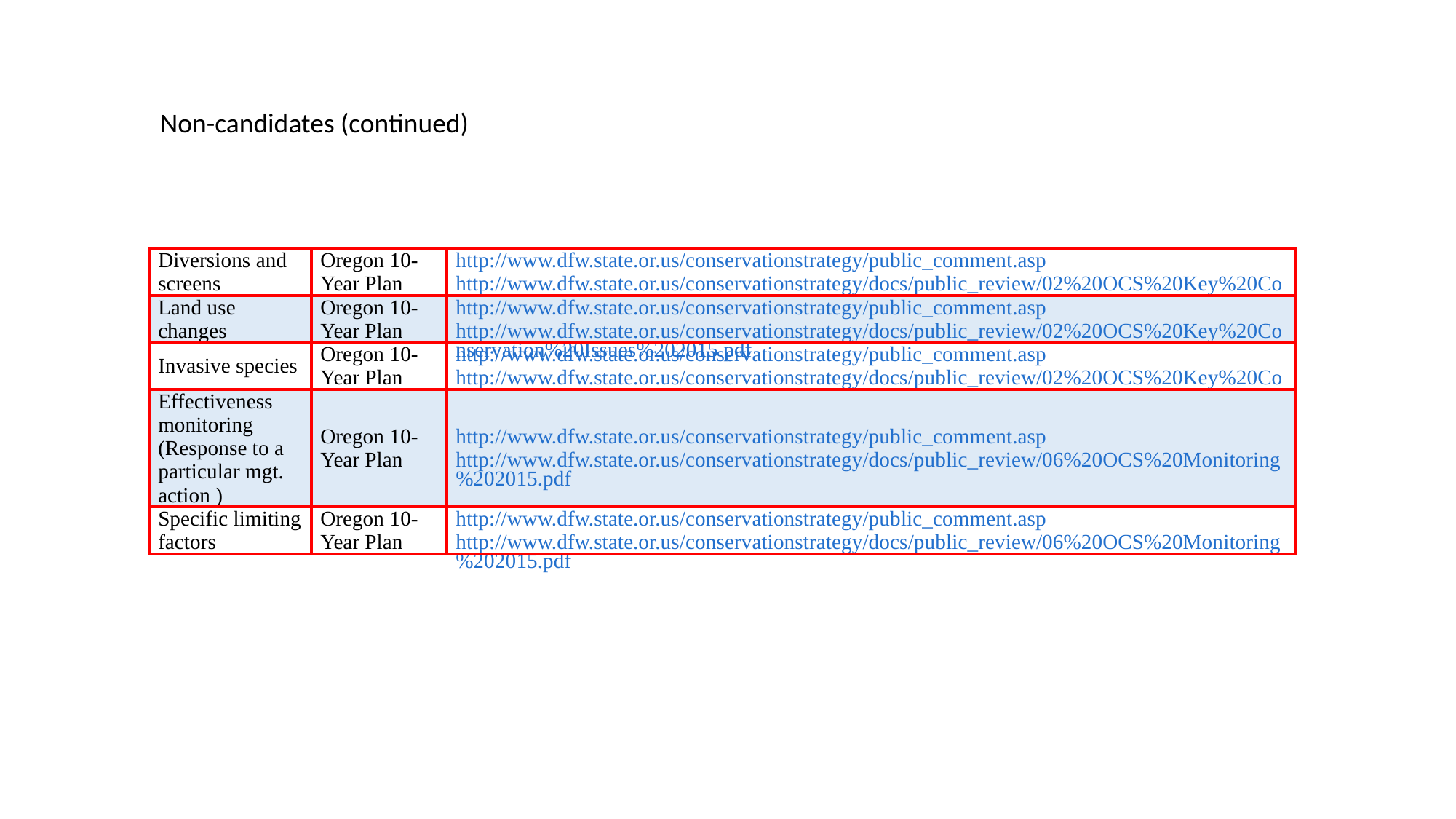

Non-candidates (continued)
| Diversions and screens | Oregon 10-Year Plan | http://www.dfw.state.or.us/conservationstrategy/public\_comment.asp http://www.dfw.state.or.us/conservationstrategy/docs/public\_review/02%20OCS%20Key%20Conservation%20Issues%202015.pdf |
| --- | --- | --- |
| Land use changes | Oregon 10-Year Plan | http://www.dfw.state.or.us/conservationstrategy/public\_comment.asp http://www.dfw.state.or.us/conservationstrategy/docs/public\_review/02%20OCS%20Key%20Conservation%20Issues%202015.pdf |
| Invasive species | Oregon 10-Year Plan | http://www.dfw.state.or.us/conservationstrategy/public\_comment.asp http://www.dfw.state.or.us/conservationstrategy/docs/public\_review/02%20OCS%20Key%20Conservation%20Issues%202015.pdf |
| Effectiveness monitoring (Response to a particular mgt. action ) | Oregon 10-Year Plan | http://www.dfw.state.or.us/conservationstrategy/public\_comment.asp http://www.dfw.state.or.us/conservationstrategy/docs/public\_review/06%20OCS%20Monitoring%202015.pdf |
| Specific limiting factors | Oregon 10-Year Plan | http://www.dfw.state.or.us/conservationstrategy/public\_comment.asp http://www.dfw.state.or.us/conservationstrategy/docs/public\_review/06%20OCS%20Monitoring%202015.pdf |